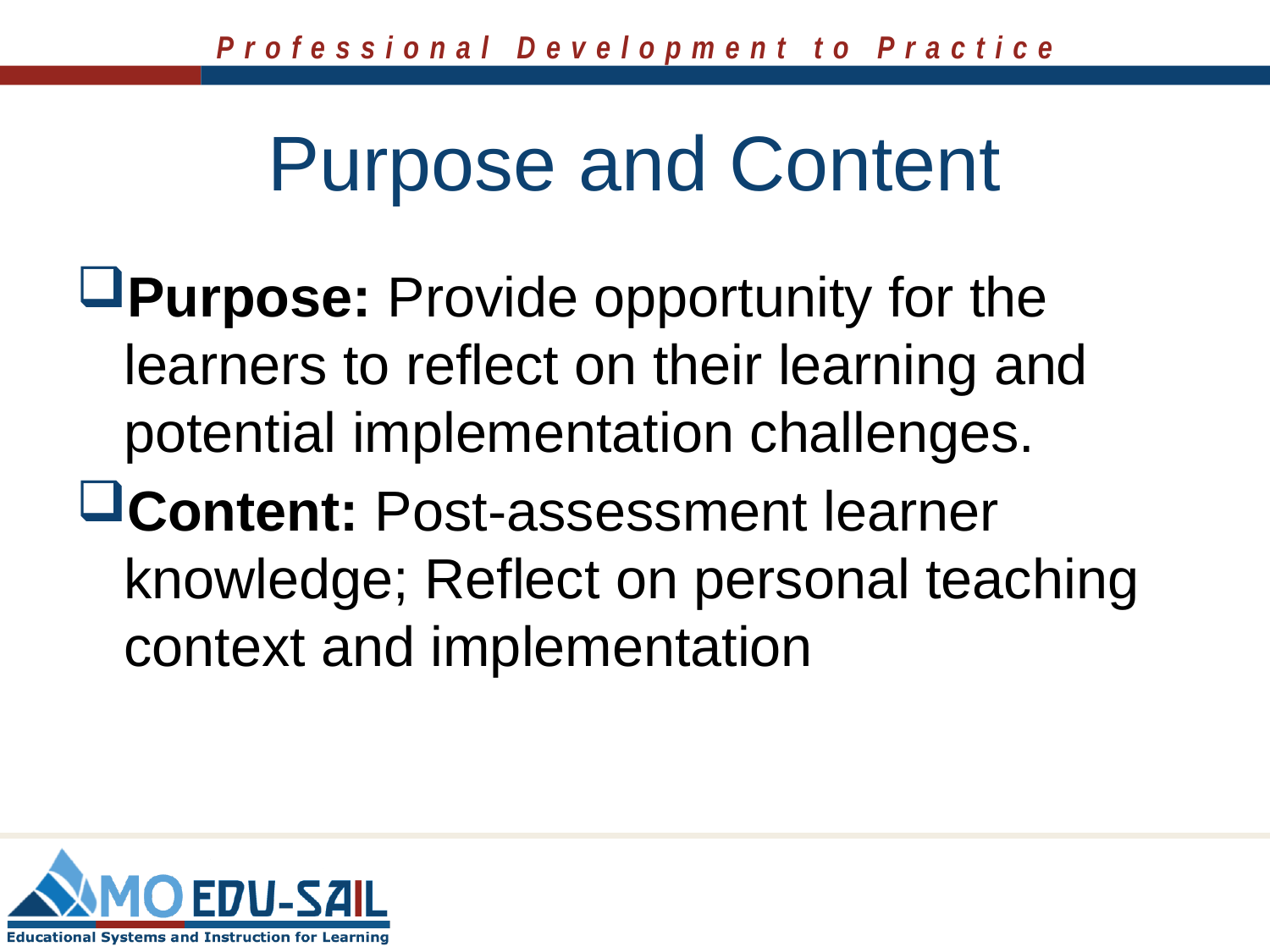

# Purpose and Content
Purpose: Provide opportunity for the learners to reflect on their learning and potential implementation challenges.
Content: Post-assessment learner knowledge; Reflect on personal teaching context and implementation